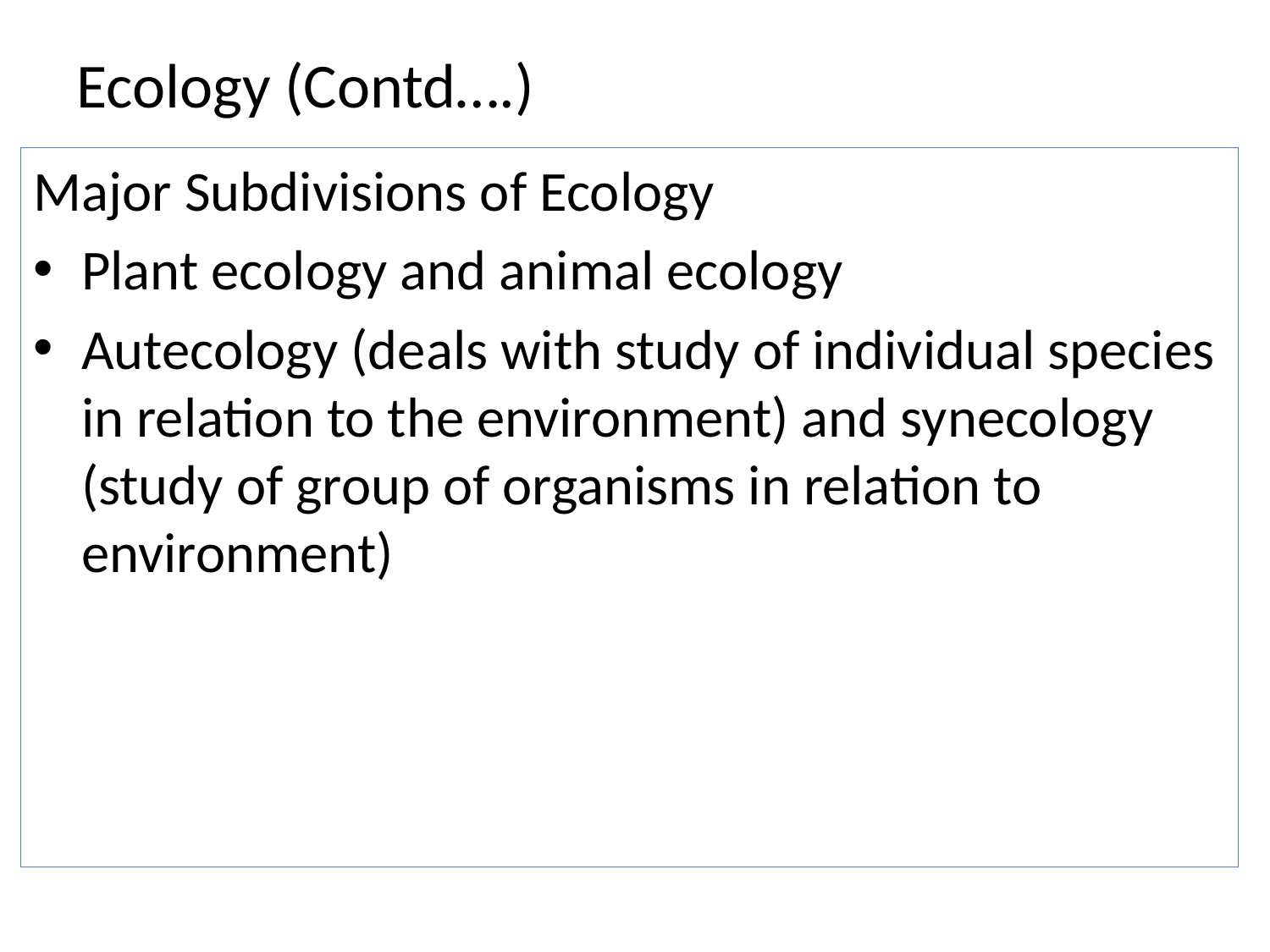

# Ecology (Contd….)
Major Subdivisions of Ecology
Plant ecology and animal ecology
Autecology (deals with study of individual species in relation to the environment) and synecology (study of group of organisms in relation to environment)